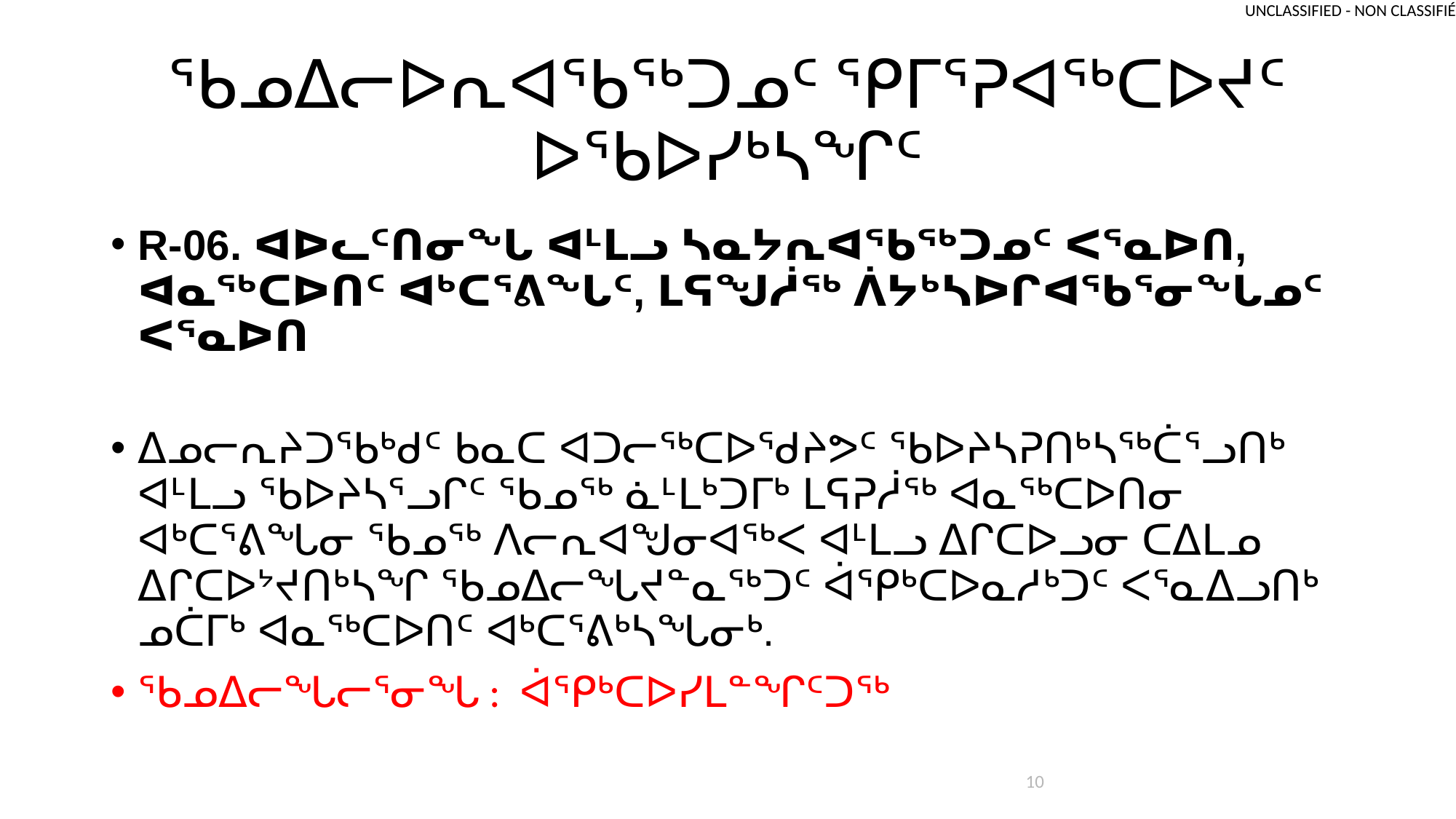

# ᖃᓄᐃᓕᐅᕆᐊᖃᖅᑐᓄᑦ ᕿᒥᕐᕈᐊᖅᑕᐅᔪᑦ ᐅᖃᐅᓯᒃᓴᖏᑦ
R-06. ᐊᐅᓚᑦᑎᓂᖓ ᐊᒻᒪᓗ ᓴᓇᔭᕆᐊᖃᖅᑐᓄᑦ ᐸᕐᓇᐅᑎ, ᐊᓇᖅᑕᐅᑎᑦ ᐊᒃᑕᕐᕕᖓᑦ, ᒪᕋᖑᓲᖅ ᐲᔭᒃᓴᐅᒋᐊᖃᕐᓂᖓᓄᑦ ᐸᕐᓇᐅᑎ
ᐃᓄᓕᕆᔨᑐᖃᒃᑯᑦ ᑲᓇᑕ ᐊᑐᓕᖅᑕᐅᖁᔨᕗᑦ ᖃᐅᔨᓴᕈᑎᒃᓴᖅᑖᕐᓗᑎᒃ ᐊᒻᒪᓗ ᖃᐅᔨᓴᕐᓗᒋᑦ ᖃᓄᖅ ᓈᒻᒪᒃᑐᒥᒃ ᒪᕋᕈᓲᖅ ᐊᓇᖅᑕᐅᑎᓂ ᐊᒃᑕᕐᕕᖓᓂ ᖃᓄᖅ ᐱᓕᕆᐊᖑᓂᐊᖅᐸ ᐊᒻᒪᓗ ᐃᒋᑕᐅᓗᓂ ᑕᐃᒪᓄ ᐃᒋᑕᐅᔾᔪᑎᒃᓴᖏ ᖃᓄᐃᓕᖓᔪᓐᓇᖅᑐᑦ ᐋᕿᒃᑕᐅᓇᓱᒃᑐᑦ ᐸᕐᓇᐃᓗᑎᒃ ᓄᑖᒥᒃ ᐊᓇᖅᑕᐅᑎᑦ ᐊᒃᑕᕐᕕᒃᓴᖓᓂᒃ.
ᖃᓄᐃᓕᖓᓕᕐᓂᖓ :  ᐋᕿᒃᑕᐅᓯᒪᓐᖏᑦᑐᖅ

10